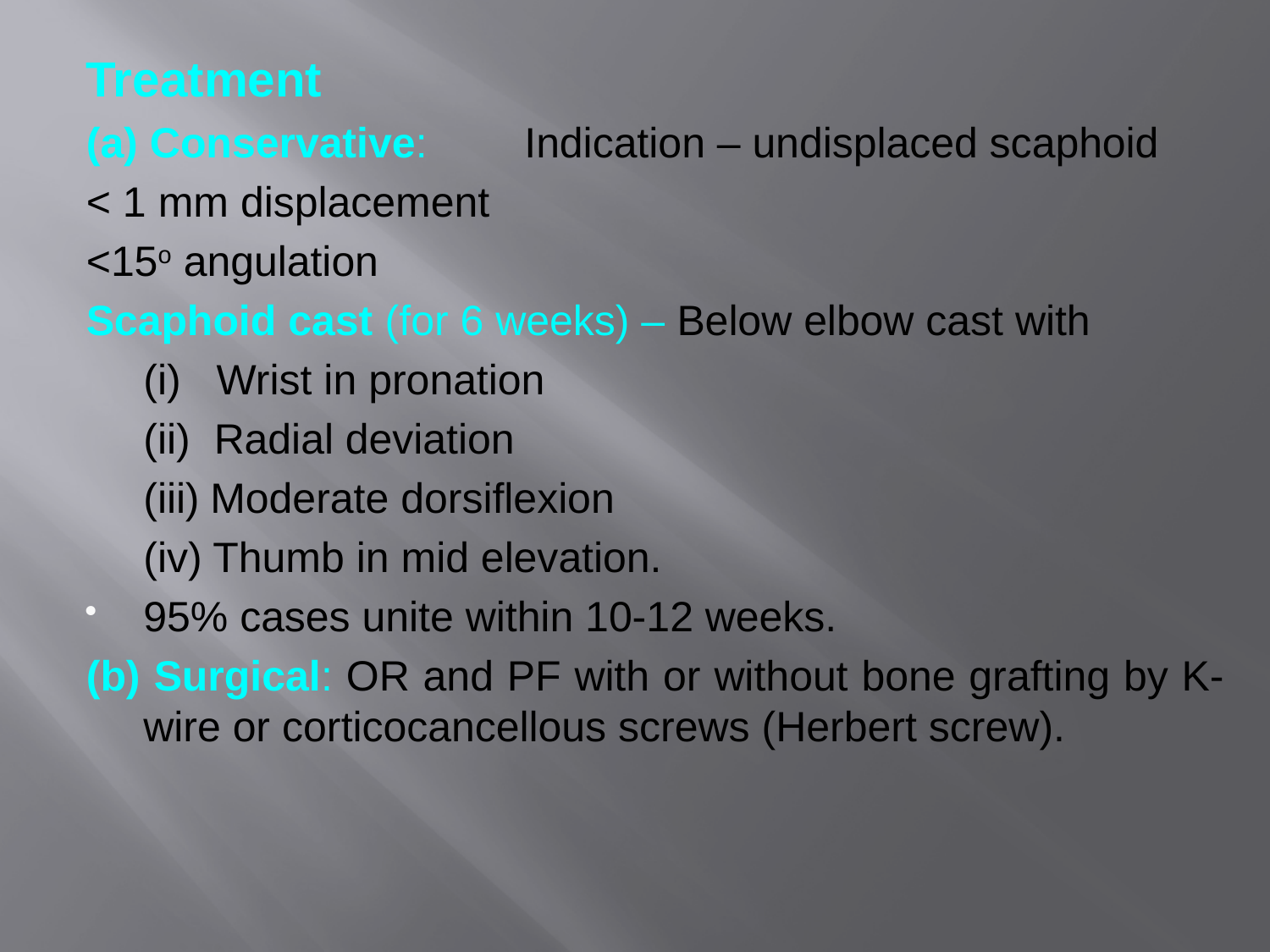

Treatment
(a) Conservative:	Indication – undisplaced scaphoid
< 1 mm displacement
<15o angulation
Scaphoid cast (for 6 weeks) – Below elbow cast with
	(i)   Wrist in pronation
	(ii)  Radial deviation
	(iii) Moderate dorsiflexion
	(iv) Thumb in mid elevation.
95% cases unite within 10-12 weeks.
(b) Surgical: OR and PF with or without bone grafting by K-wire or corticocancellous screws (Herbert screw).